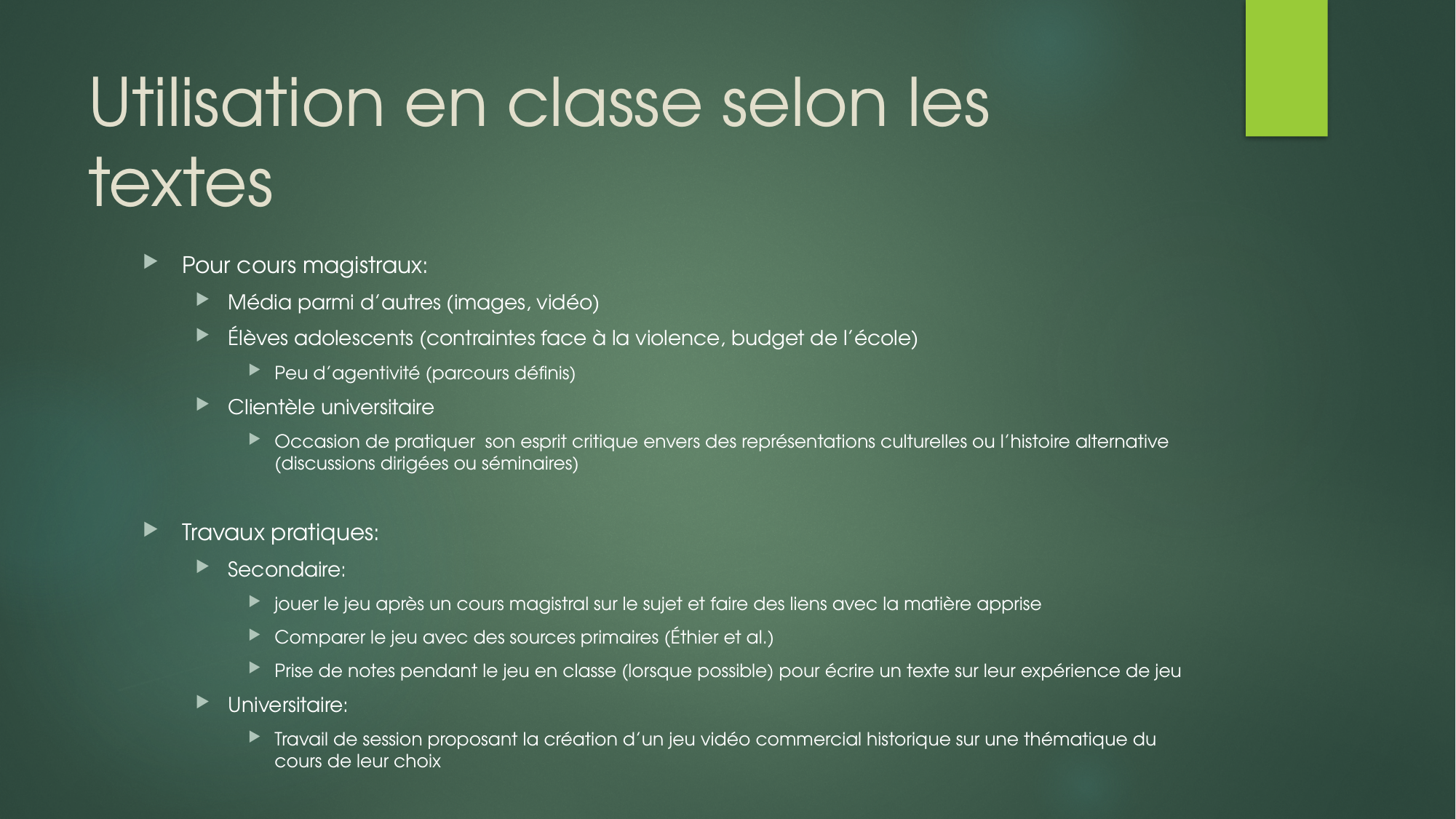

# Utilisation en classe selon les textes
Pour cours magistraux:
Média parmi d’autres (images, vidéo)
Élèves adolescents (contraintes face à la violence, budget de l’école)
Peu d’agentivité (parcours définis)
Clientèle universitaire
Occasion de pratiquer  son esprit critique envers des représentations culturelles ou l’histoire alternative (discussions dirigées ou séminaires)

Travaux pratiques:
Secondaire:
jouer le jeu après un cours magistral sur le sujet et faire des liens avec la matière apprise
Comparer le jeu avec des sources primaires (Éthier et al.)
Prise de notes pendant le jeu en classe (lorsque possible) pour écrire un texte sur leur expérience de jeu
Universitaire:
Travail de session proposant la création d’un jeu vidéo commercial historique sur une thématique du cours de leur choix